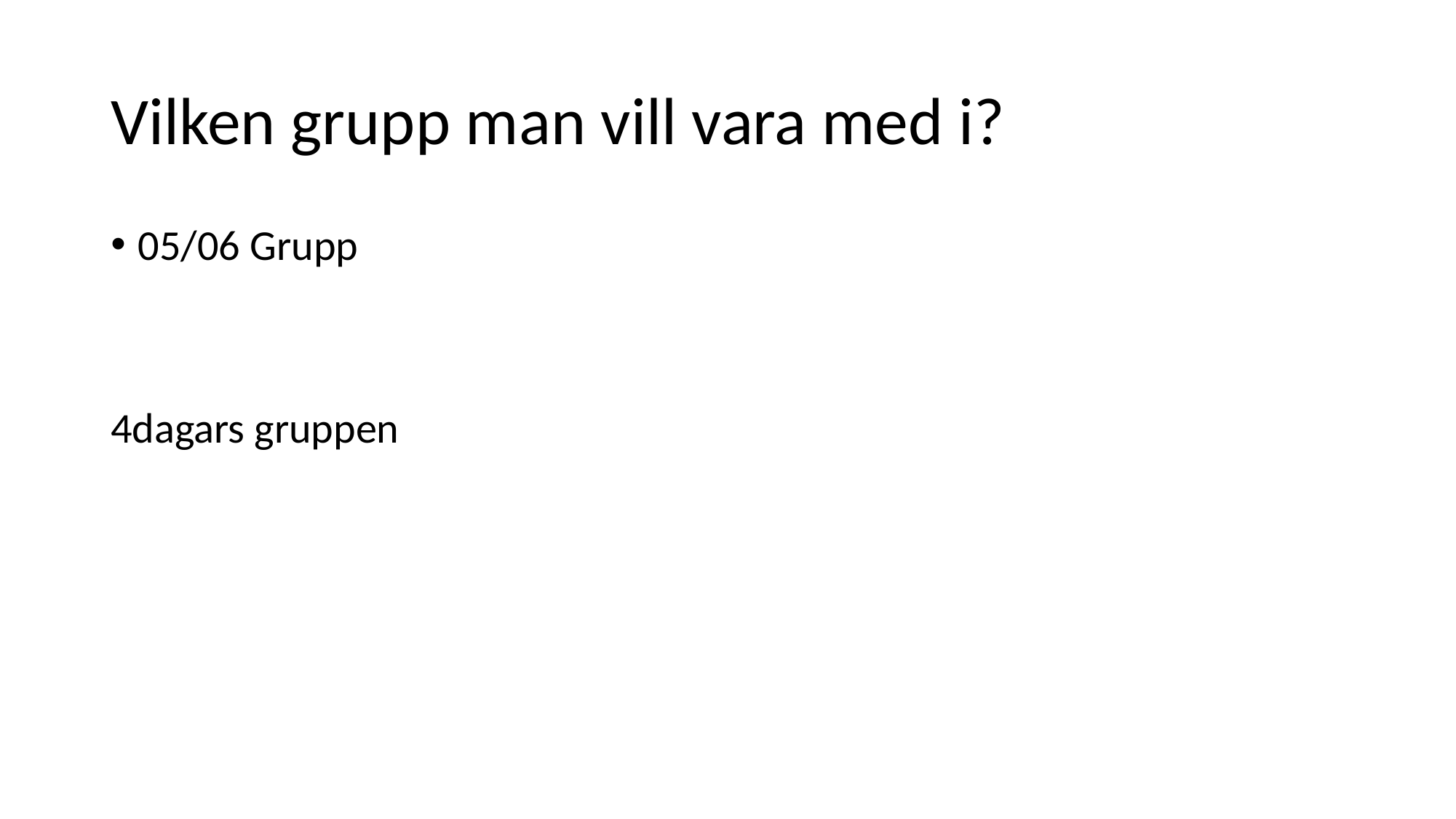

# Vilken grupp man vill vara med i?
05/06 Grupp

4dagars gruppen